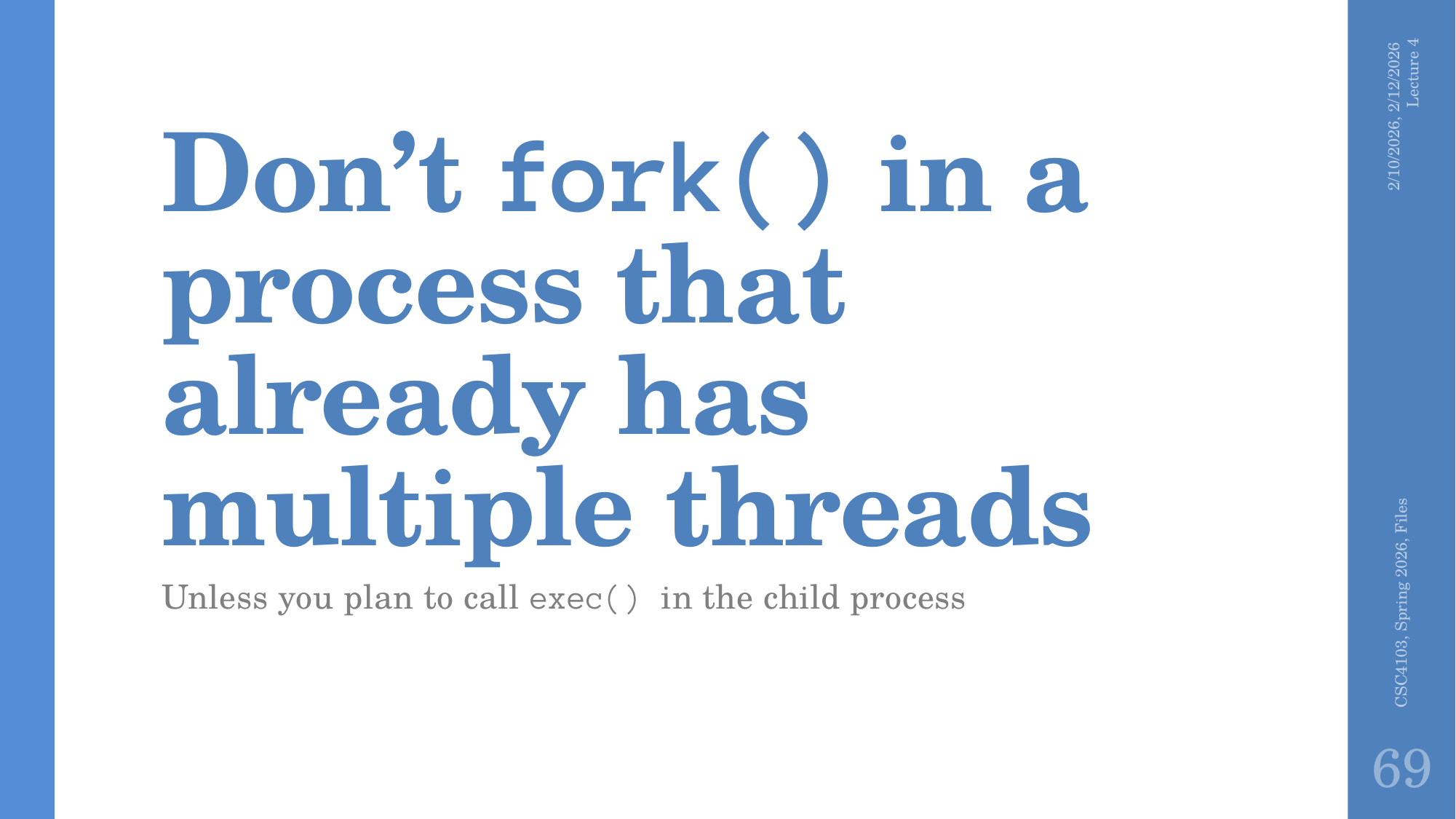

# Don’t fork() in a process that already has multiple threads
2/10/2026, 2/12/2026  Lecture 4
CSC4103, Spring 2026, Files
Unless you plan to call exec() in the child process
69